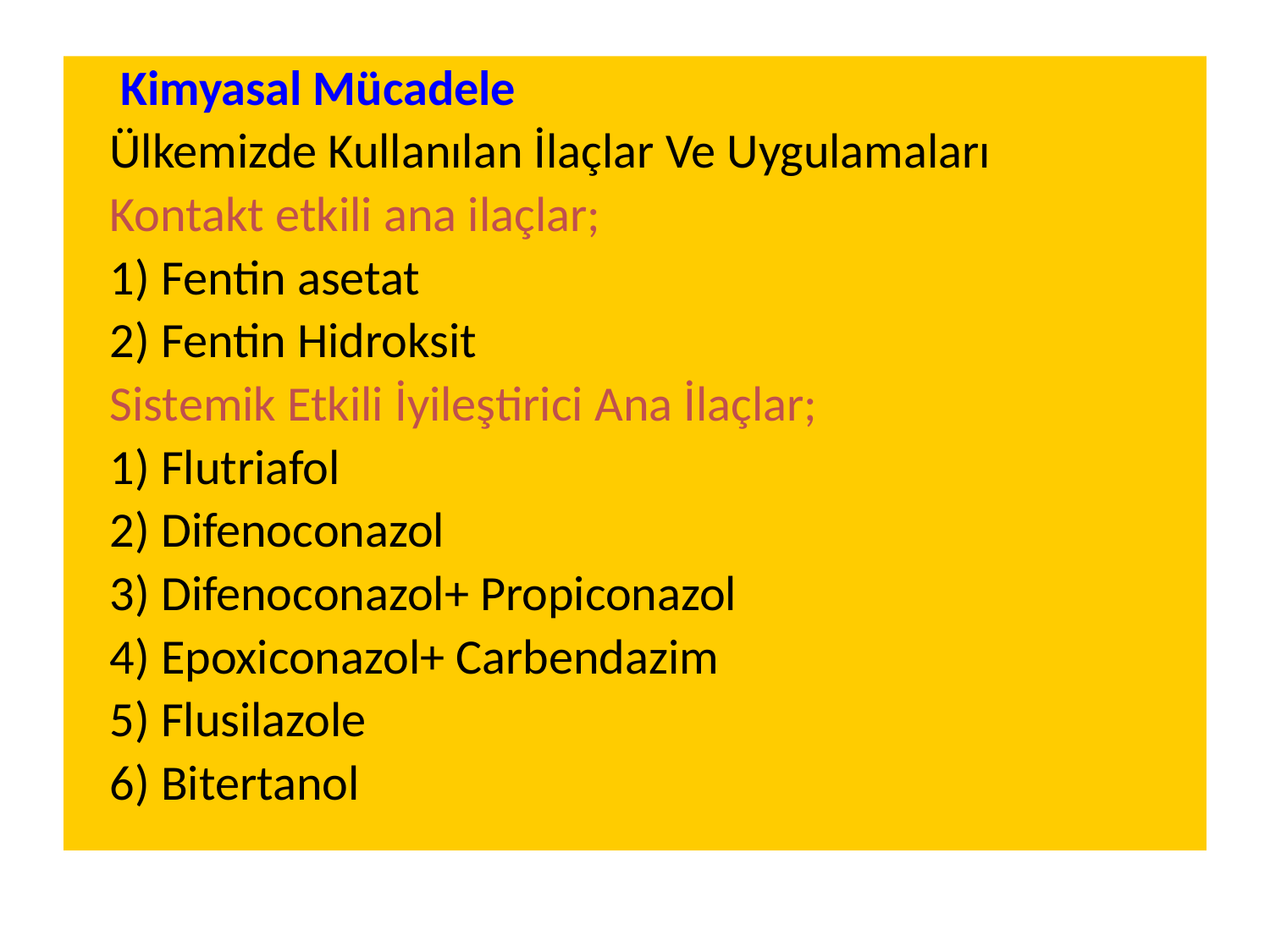

Kimyasal Mücadele
   Ülkemizde Kullanılan İlaçlar Ve Uygulamaları
   Kontakt etkili ana ilaçlar;
   1) Fentin asetat
   2) Fentin Hidroksit
   Sistemik Etkili İyileştirici Ana İlaçlar;
   1) Flutriafol
   2) Difenoconazol
   3) Difenoconazol+ Propiconazol
   4) Epoxiconazol+ Carbendazim
   5) Flusilazole
   6) Bitertanol